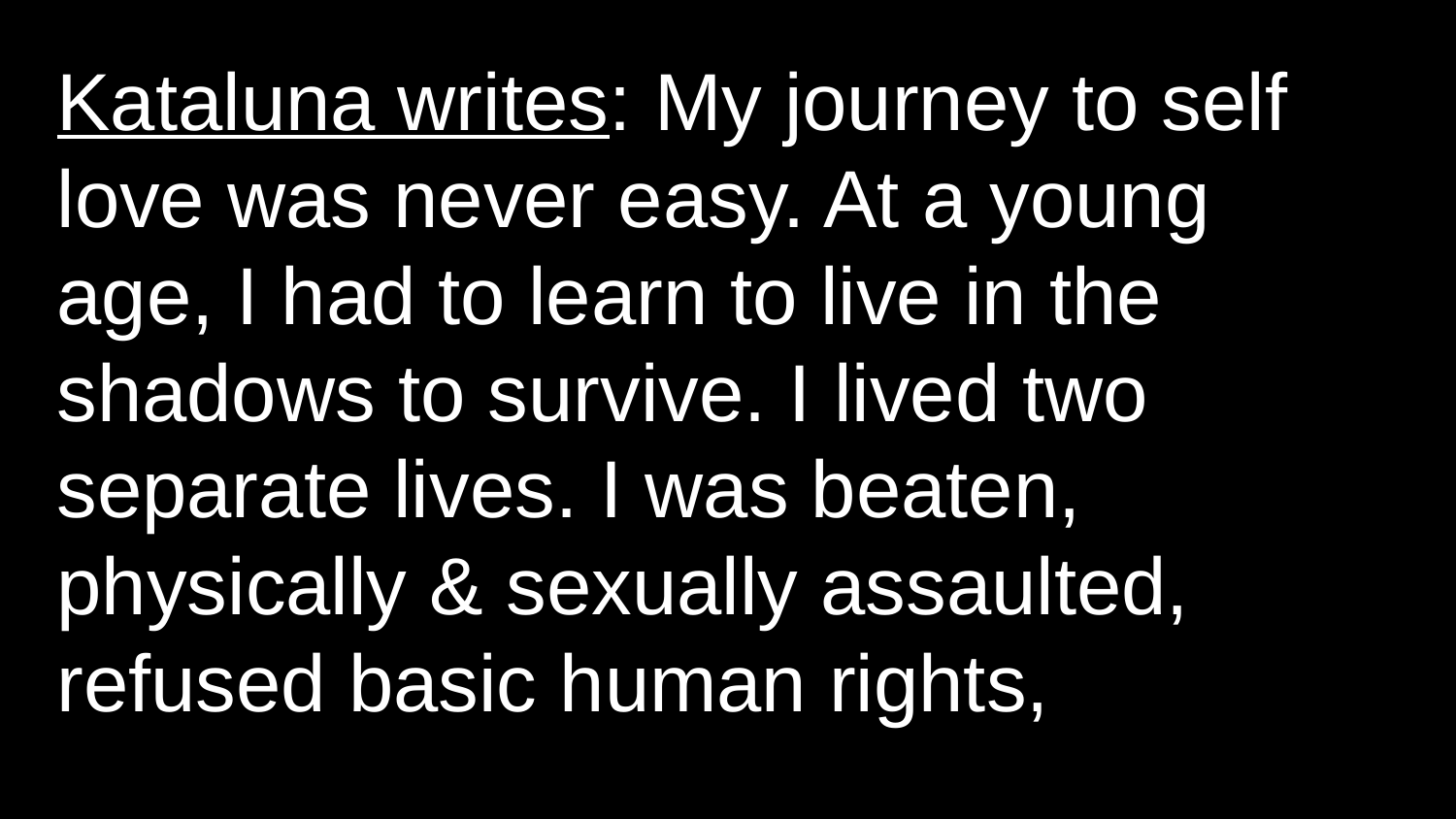

Kataluna writes: My journey to self love was never easy. At a young age, I had to learn to live in the shadows to survive. I lived two separate lives. I was beaten, physically & sexually assaulted, refused basic human rights,